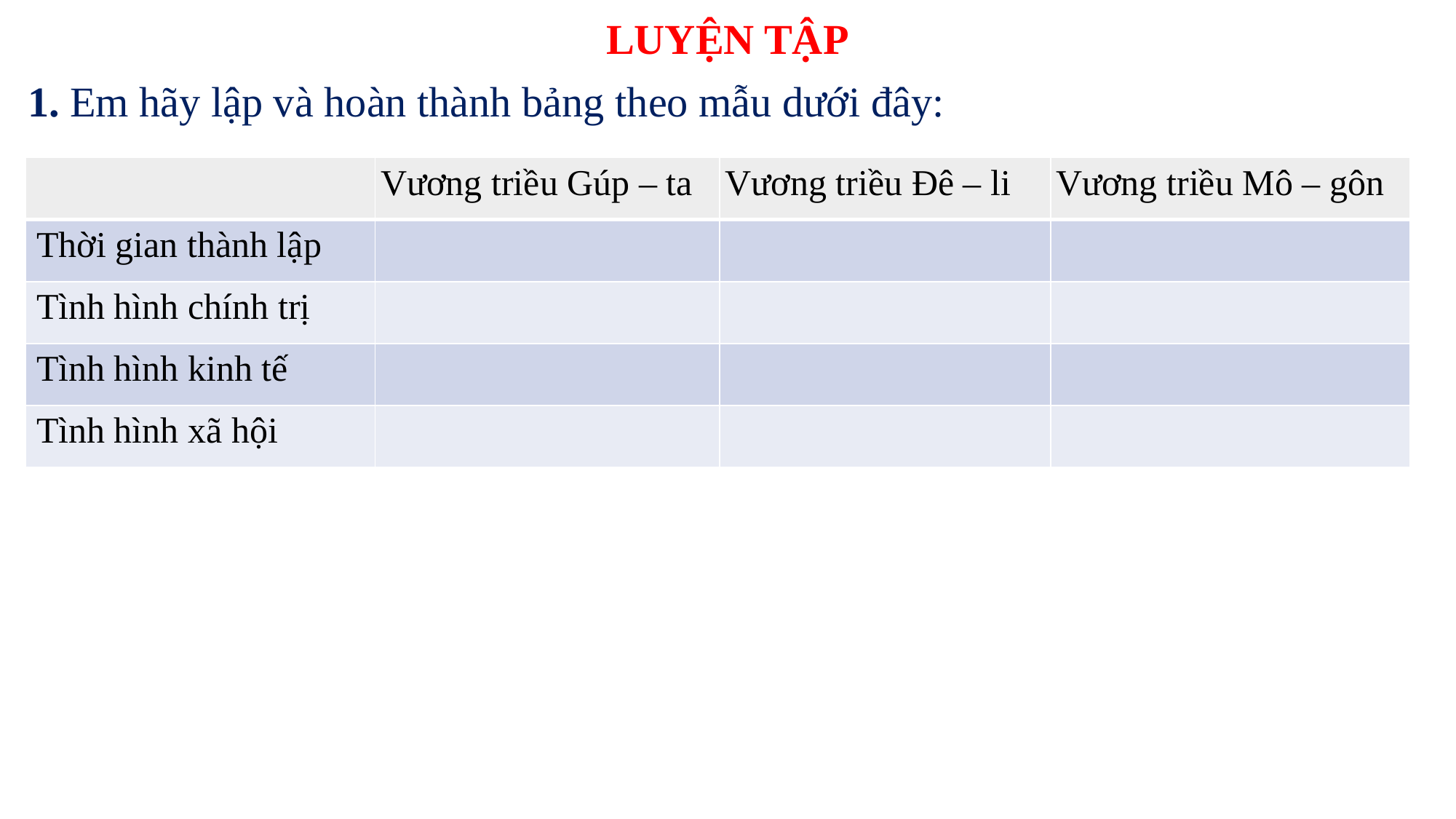

LUYỆN TẬP
1. Em hãy lập và hoàn thành bảng theo mẫu dưới đây:
|  | Vương triều Gúp – ta | Vương triều Đê – li | Vương triều Mô – gôn |
| --- | --- | --- | --- |
| Thời gian thành lập |  |  |  |
| Tình hình chính trị |  |  |  |
| Tình hình kinh tế |  |  |  |
| Tình hình xã hội |  |  |  |